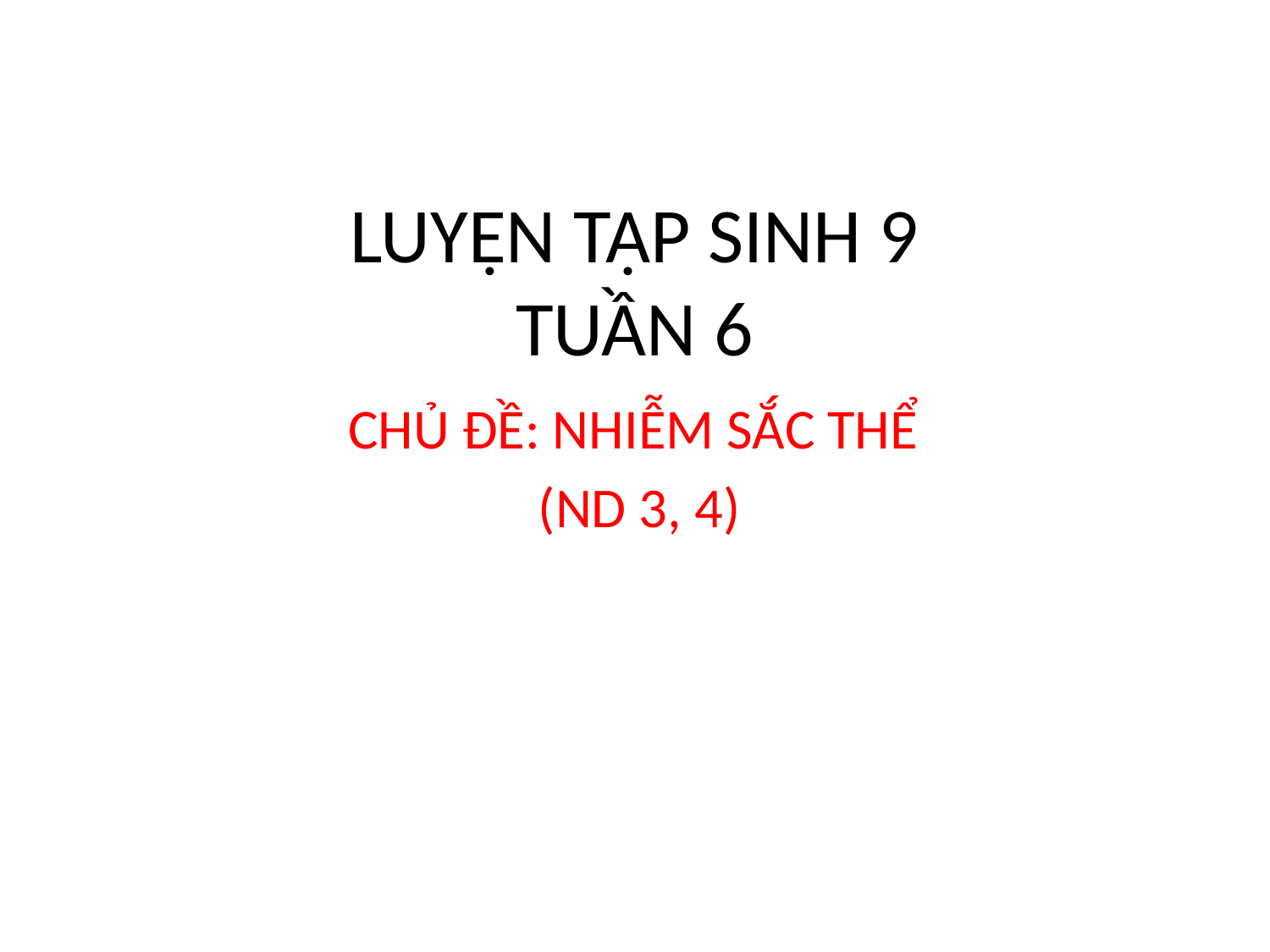

# LUYỆN TẬP SINH 9 TUẦN 6
CHỦ ĐỀ: NHIỄM SẮC THỂ
(ND 3, 4)